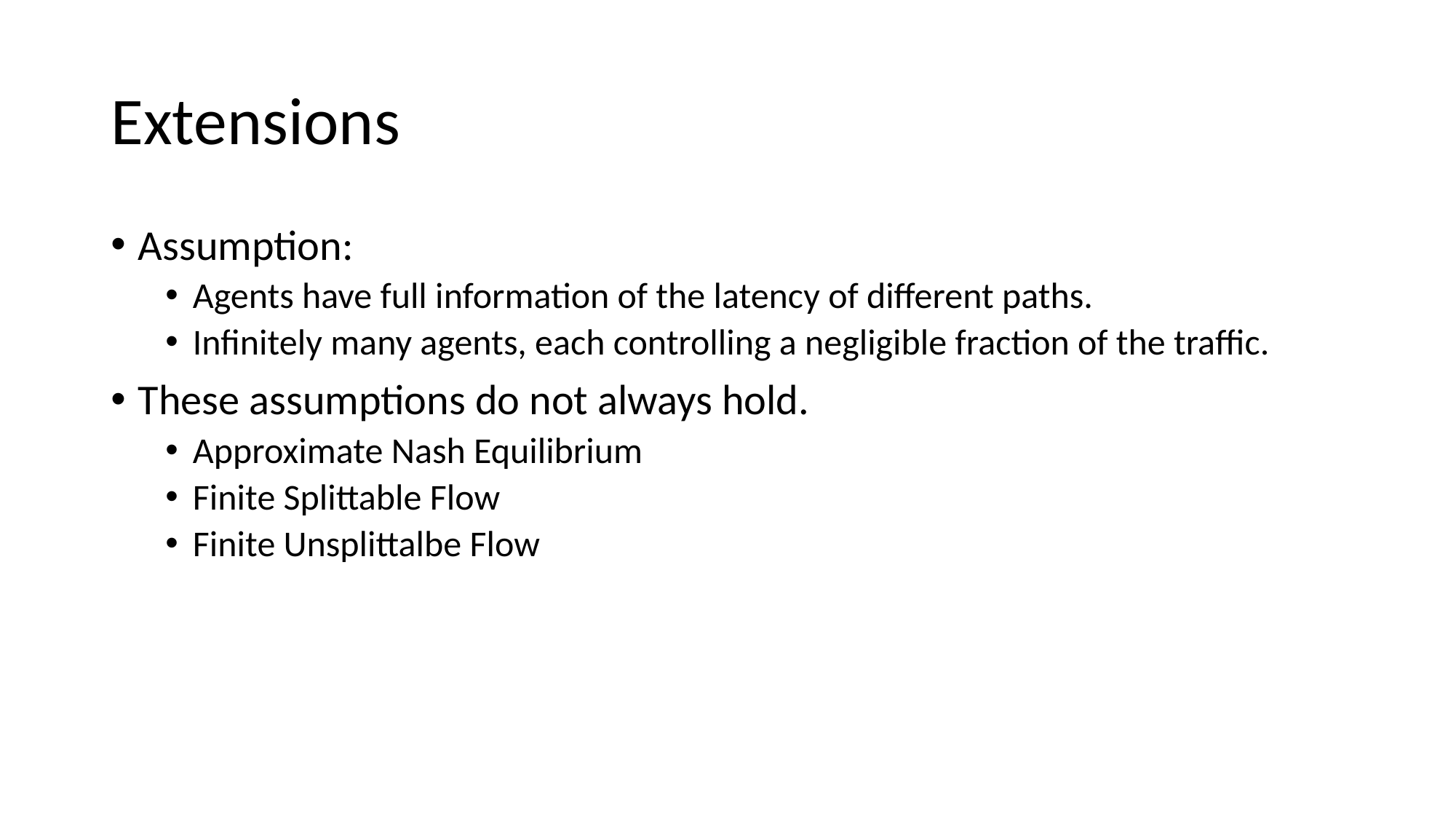

# Extensions
Assumption:
Agents have full information of the latency of different paths.
Infinitely many agents, each controlling a negligible fraction of the traffic.
These assumptions do not always hold.
Approximate Nash Equilibrium
Finite Splittable Flow
Finite Unsplittalbe Flow